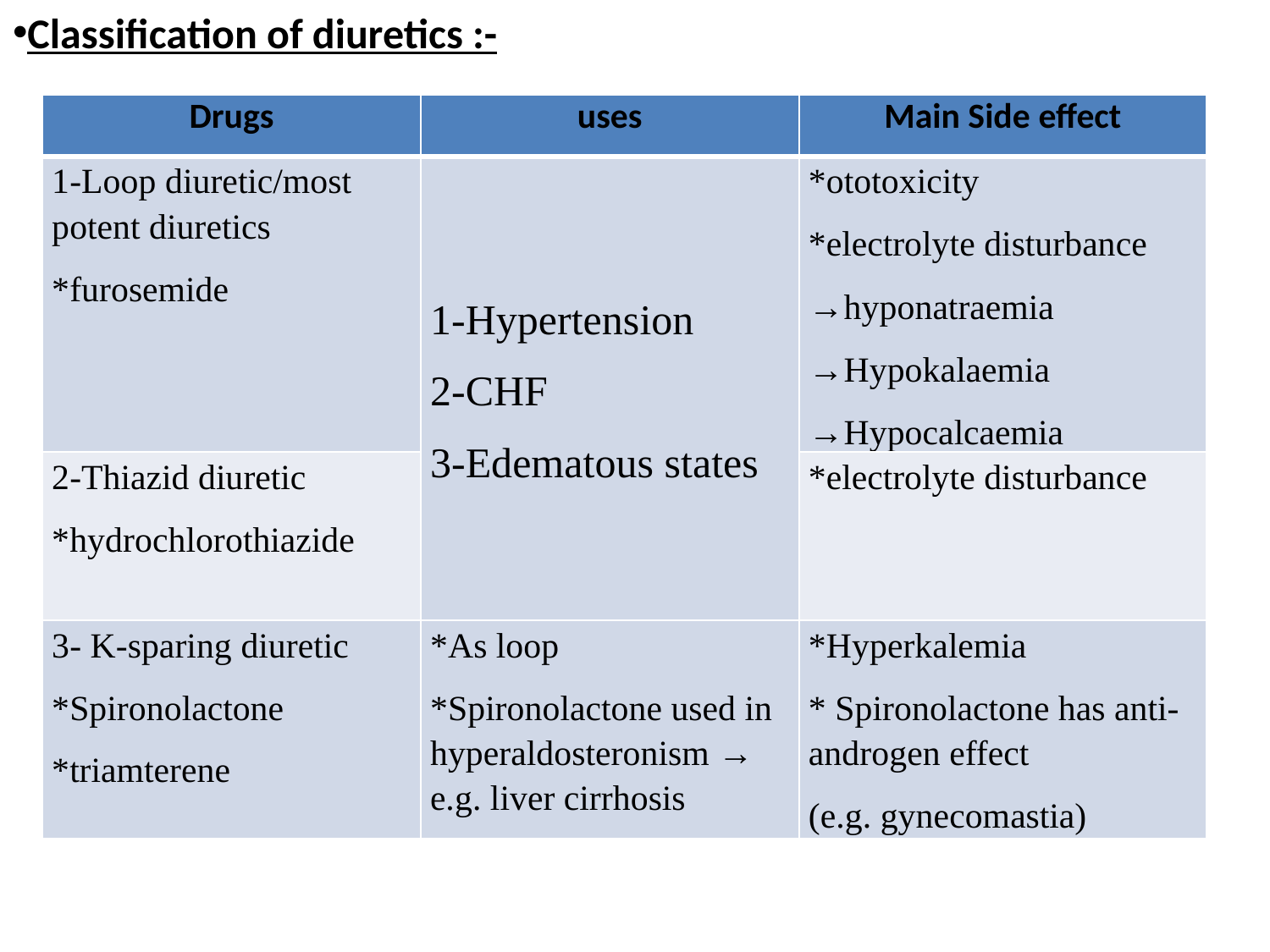

Classification of diuretics :-

| Drugs | uses | Main Side effect |
| --- | --- | --- |
| 1-Loop diuretic/most potent diuretics \*furosemide | 1-Hypertension 2-CHF 3-Edematous states | \*ototoxicity \*electrolyte disturbance →hyponatraemia →Hypokalaemia →Hypocalcaemia |
| 2-Thiazid diuretic \*hydrochlorothiazide |  | \*electrolyte disturbance |
| 3- K-sparing diuretic \*Spironolactone \*triamterene | \*As loop \*Spironolactone used in hyperaldosteronism → e.g. liver cirrhosis | \*Hyperkalemia \* Spironolactone has anti-androgen effect (e.g. gynecomastia) |